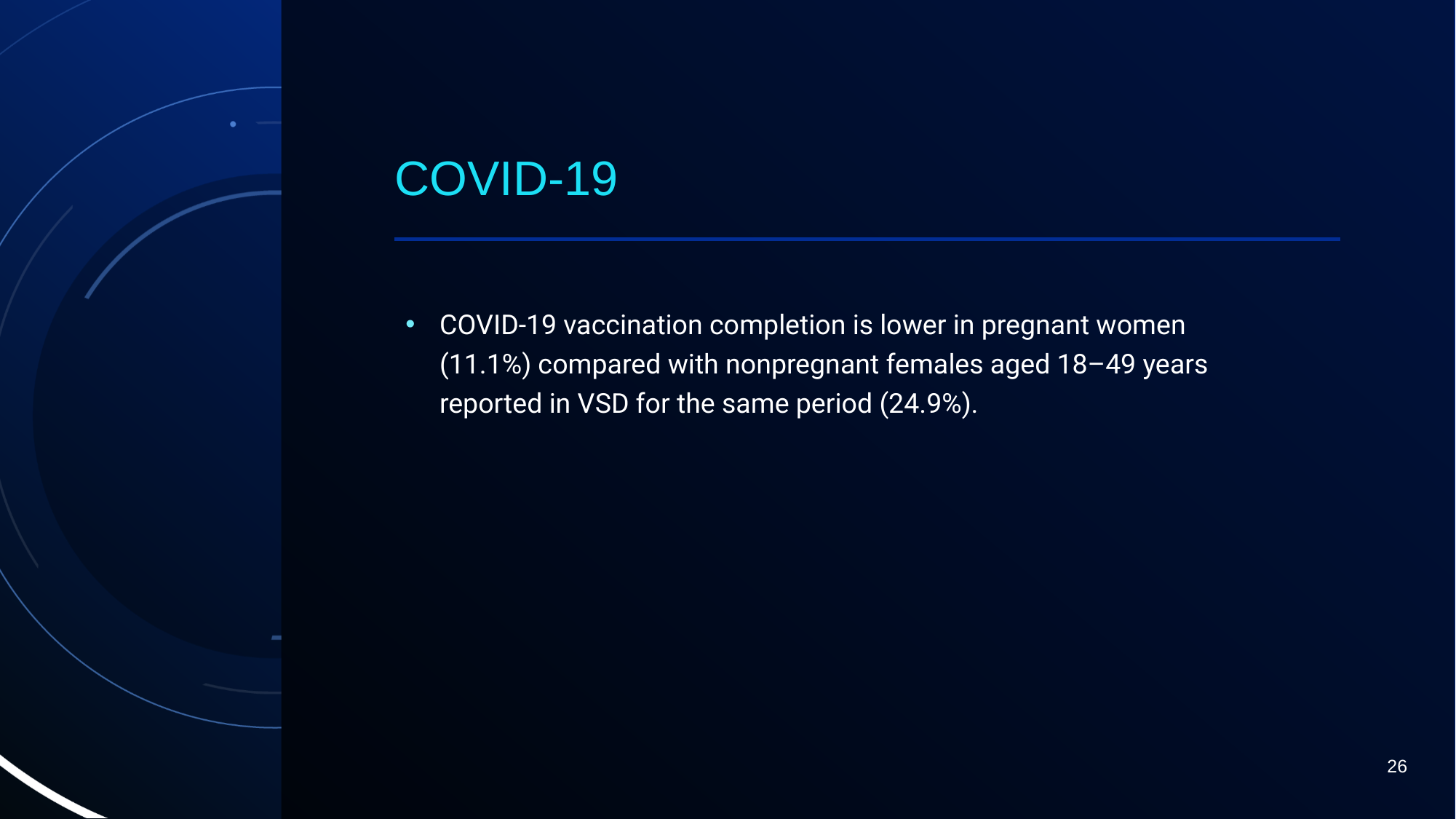

# COVID-19
COVID-19 vaccination completion is lower in pregnant women (11.1%) compared with nonpregnant females aged 18–49 years reported in VSD for the same period (24.9%).
26